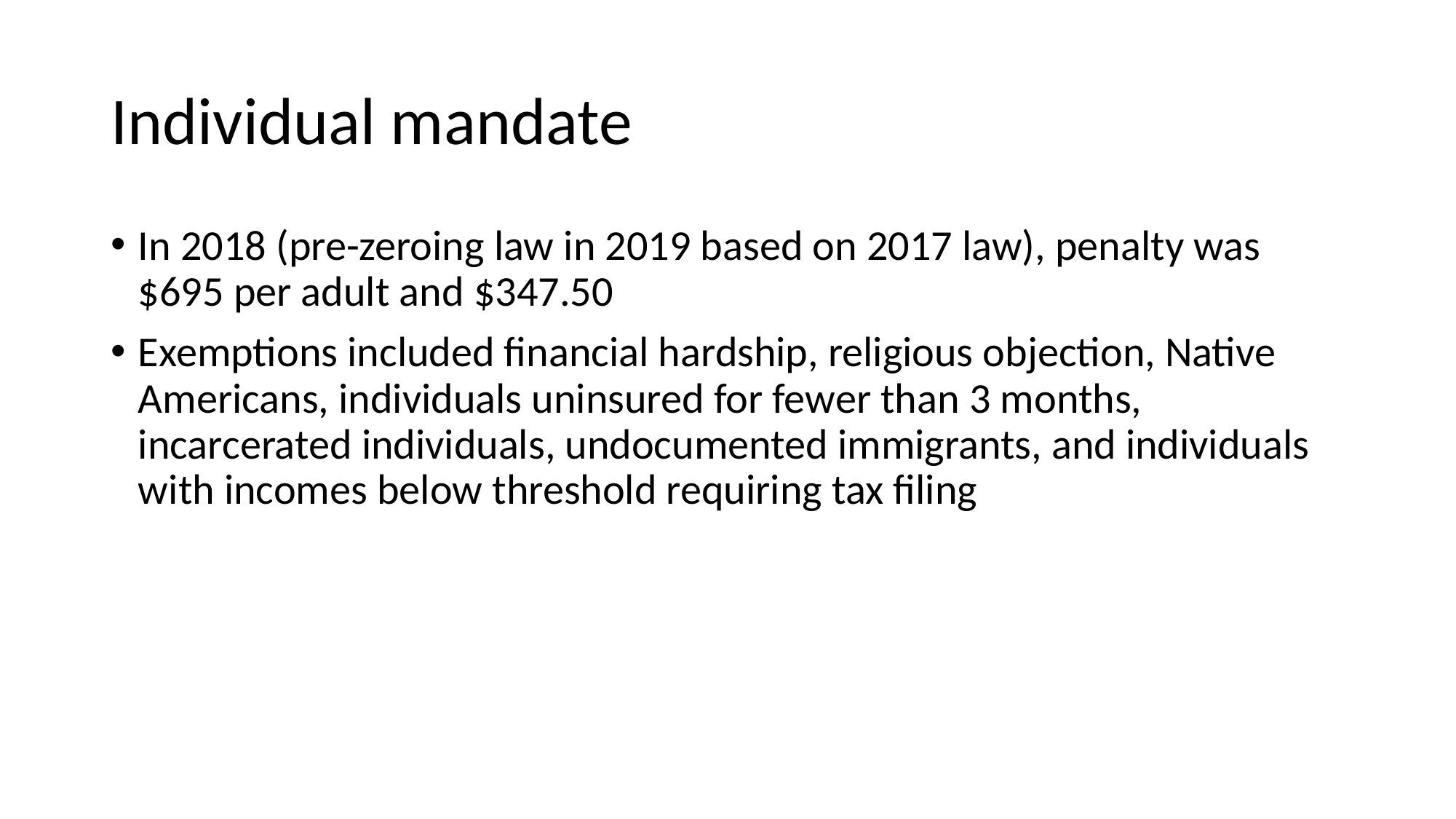

# Individual mandate
In 2018 (pre-zeroing law in 2019 based on 2017 law), penalty was $695 per adult and $347.50
Exemptions included financial hardship, religious objection, Native Americans, individuals uninsured for fewer than 3 months, incarcerated individuals, undocumented immigrants, and individuals with incomes below threshold requiring tax filing